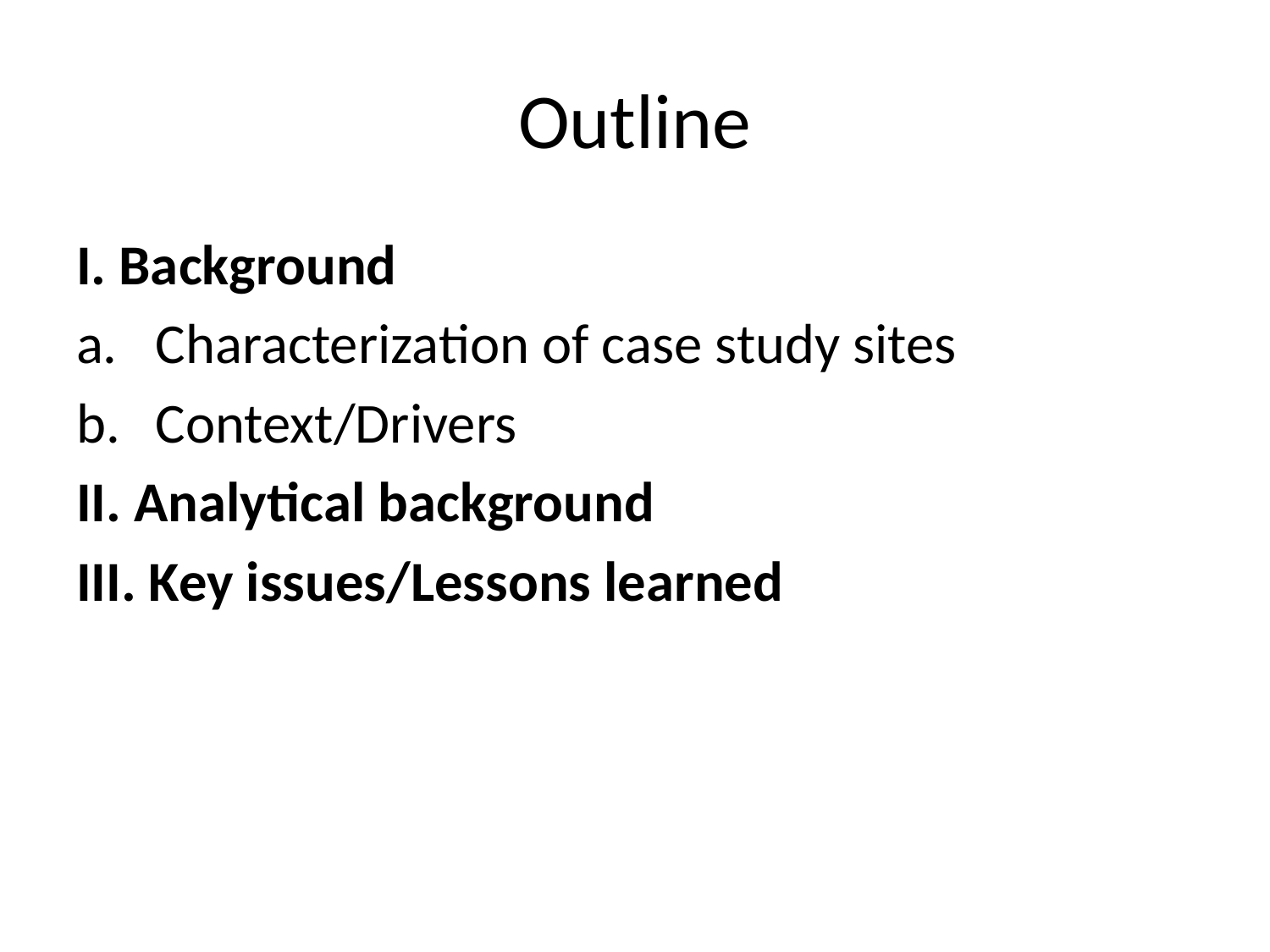

# Outline
I. Background
Characterization of case study sites
Context/Drivers
II. Analytical background
III. Key issues/Lessons learned